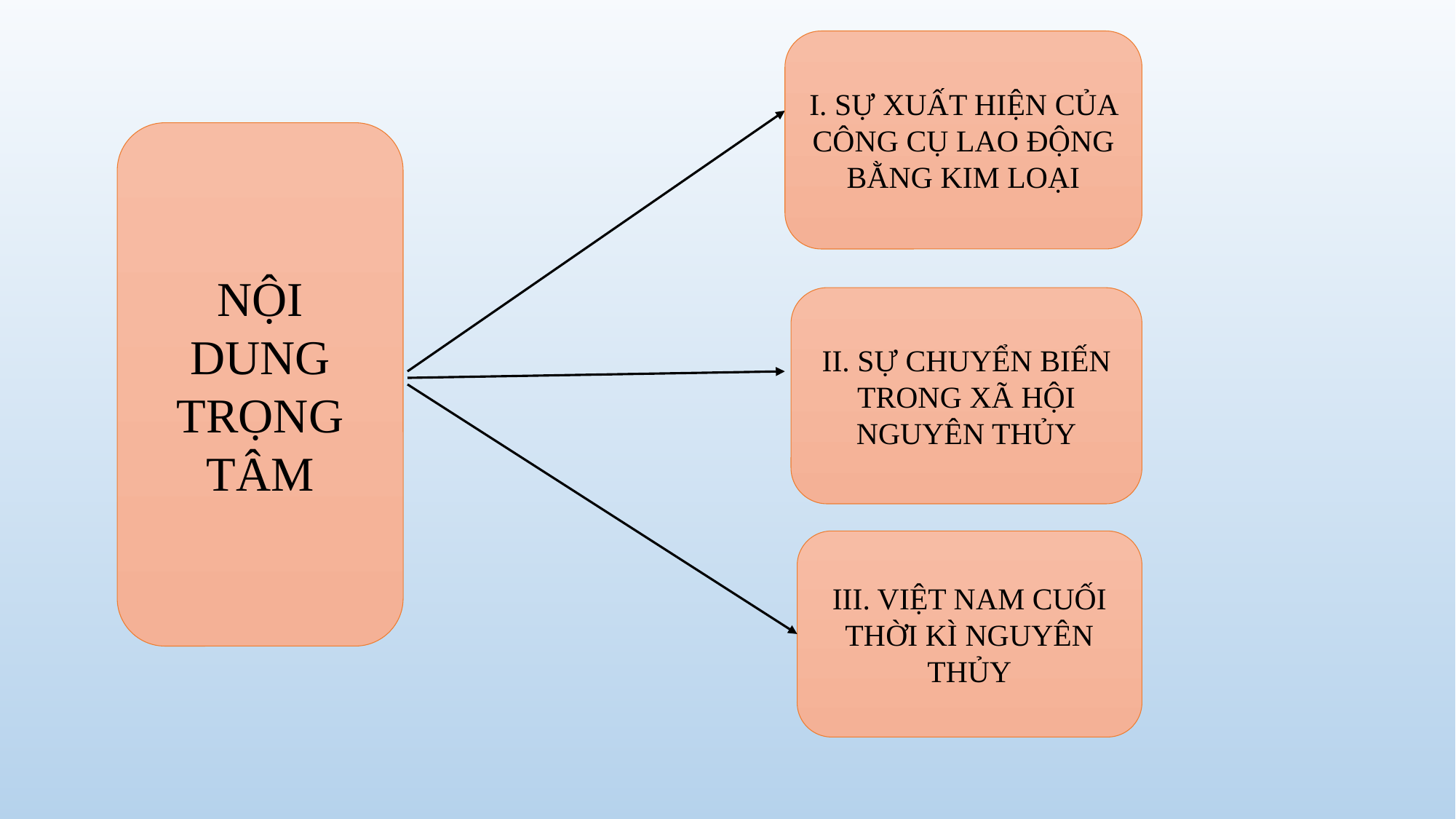

I. SỰ XUẤT HIỆN CỦA CÔNG CỤ LAO ĐỘNG BẰNG KIM LOẠI
NỘI DUNG TRỌNG TÂM
II. SỰ CHUYỂN BIẾN TRONG XÃ HỘI NGUYÊN THỦY
III. VIỆT NAM CUỐI THỜI KÌ NGUYÊN THỦY